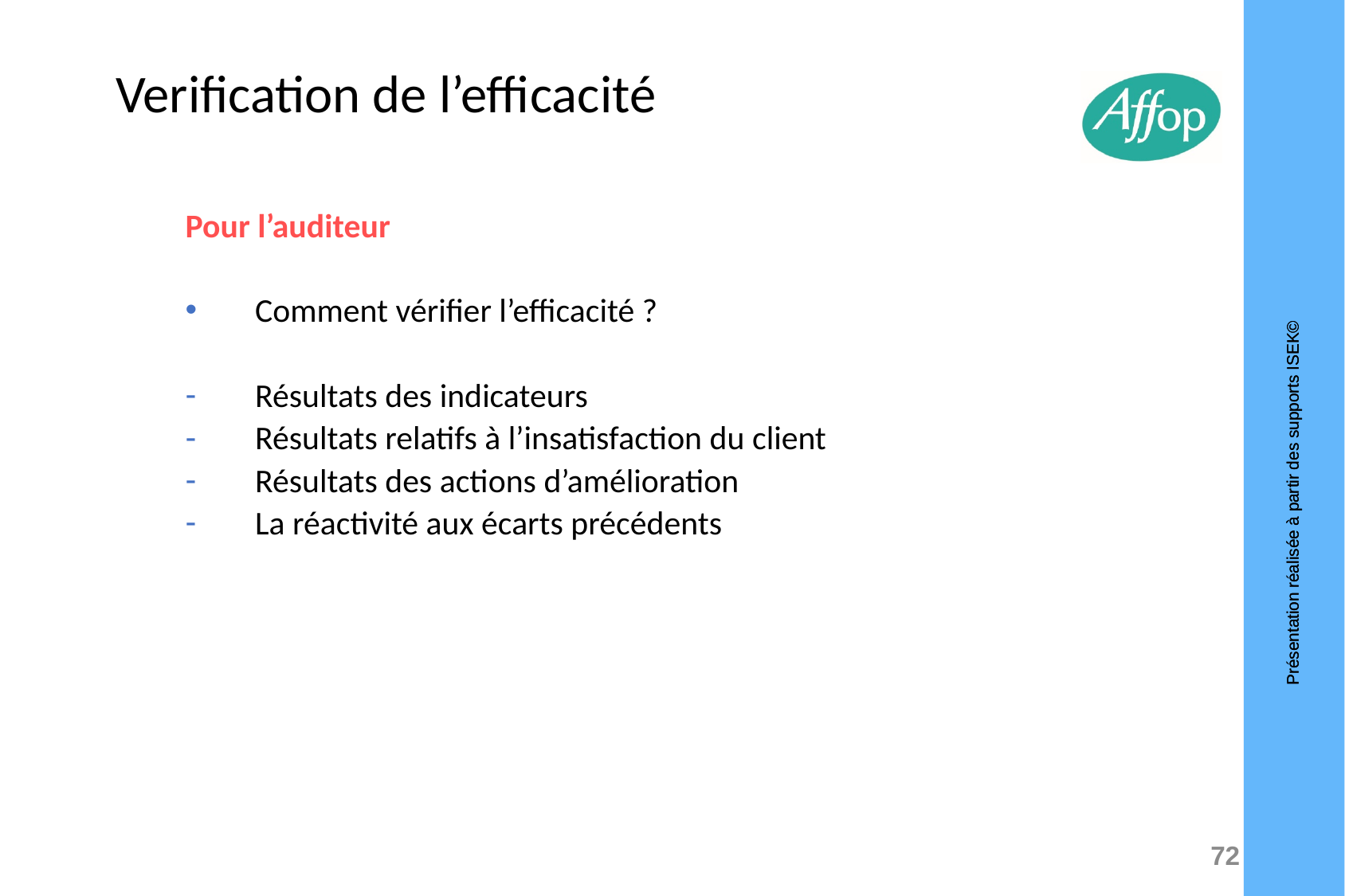

# Verification de l’efficacité
Pour l’auditeur

Comment vérifier l’efficacité ?

Résultats des indicateurs
Résultats relatifs à l’insatisfaction du client
Résultats des actions d’amélioration
La réactivité aux écarts précédents

72